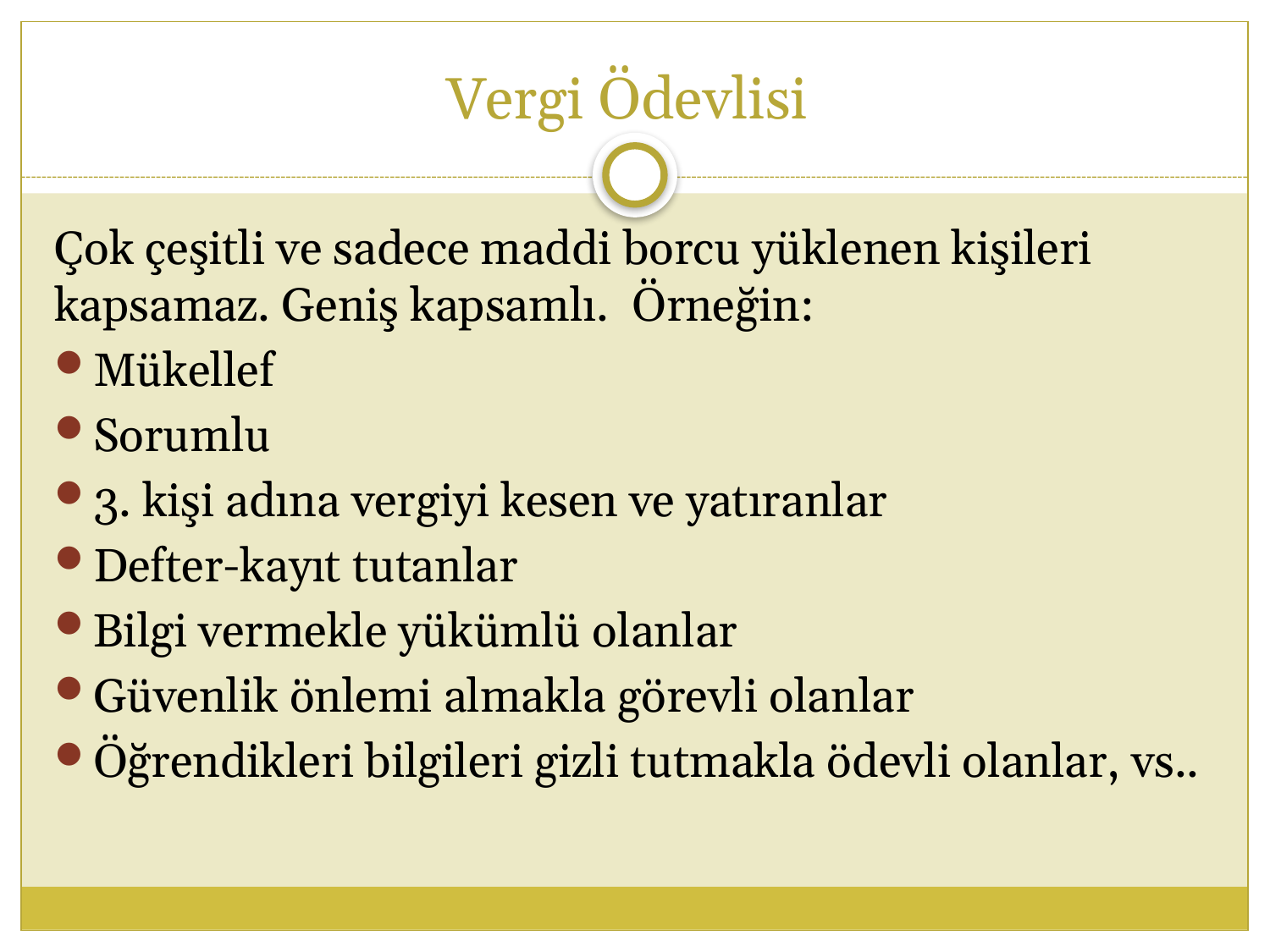

# Vergi Ödevlisi
Çok çeşitli ve sadece maddi borcu yüklenen kişileri kapsamaz. Geniş kapsamlı.  Örneğin:
Mükellef
Sorumlu
3. kişi adına vergiyi kesen ve yatıranlar
Defter-kayıt tutanlar
Bilgi vermekle yükümlü olanlar
Güvenlik önlemi almakla görevli olanlar
Öğrendikleri bilgileri gizli tutmakla ödevli olanlar, vs..